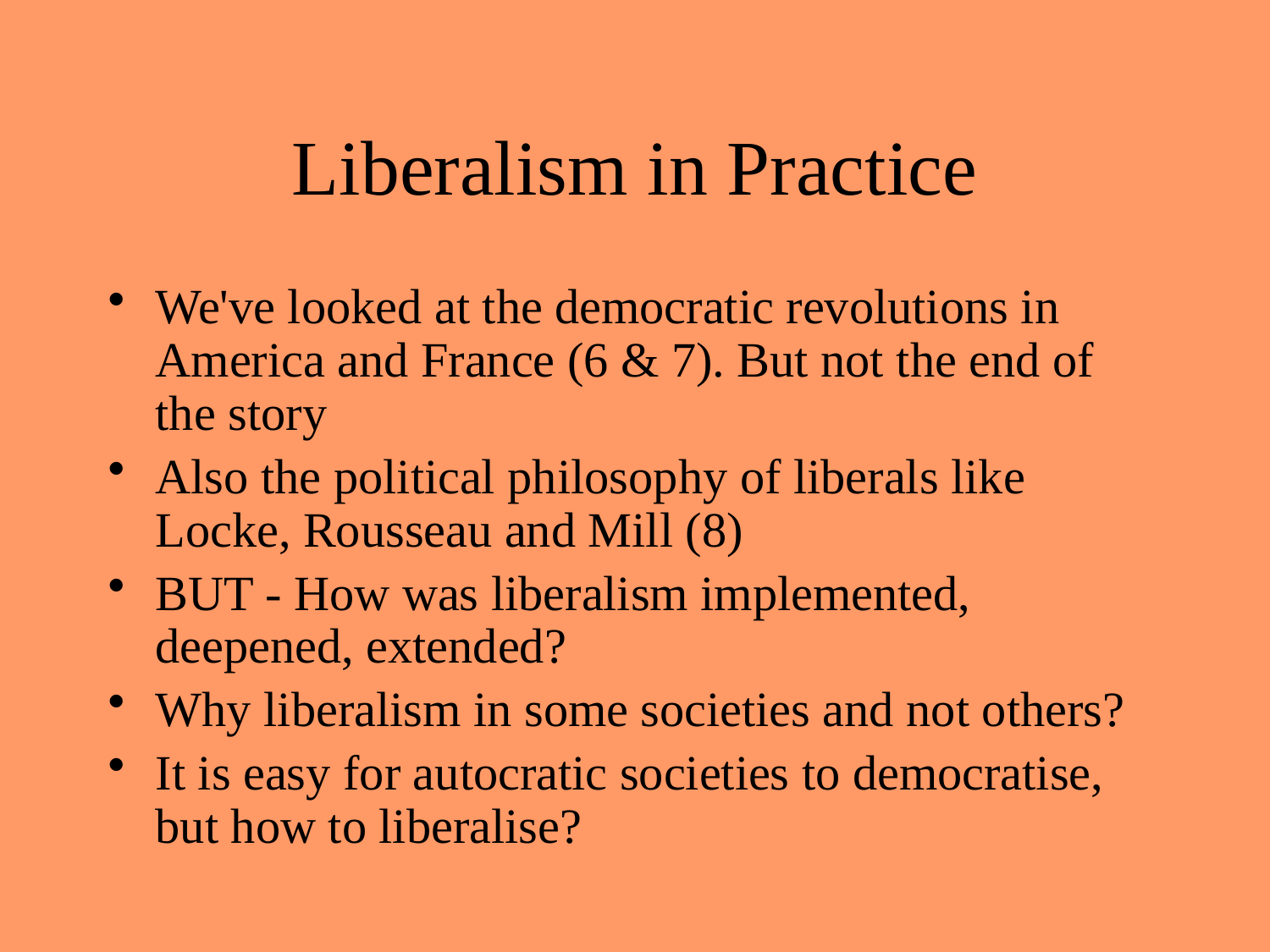

# Liberalism in Practice
We've looked at the democratic revolutions in America and France (6 & 7). But not the end of the story
Also the political philosophy of liberals like Locke, Rousseau and Mill (8)
BUT - How was liberalism implemented, deepened, extended?
Why liberalism in some societies and not others?
It is easy for autocratic societies to democratise, but how to liberalise?